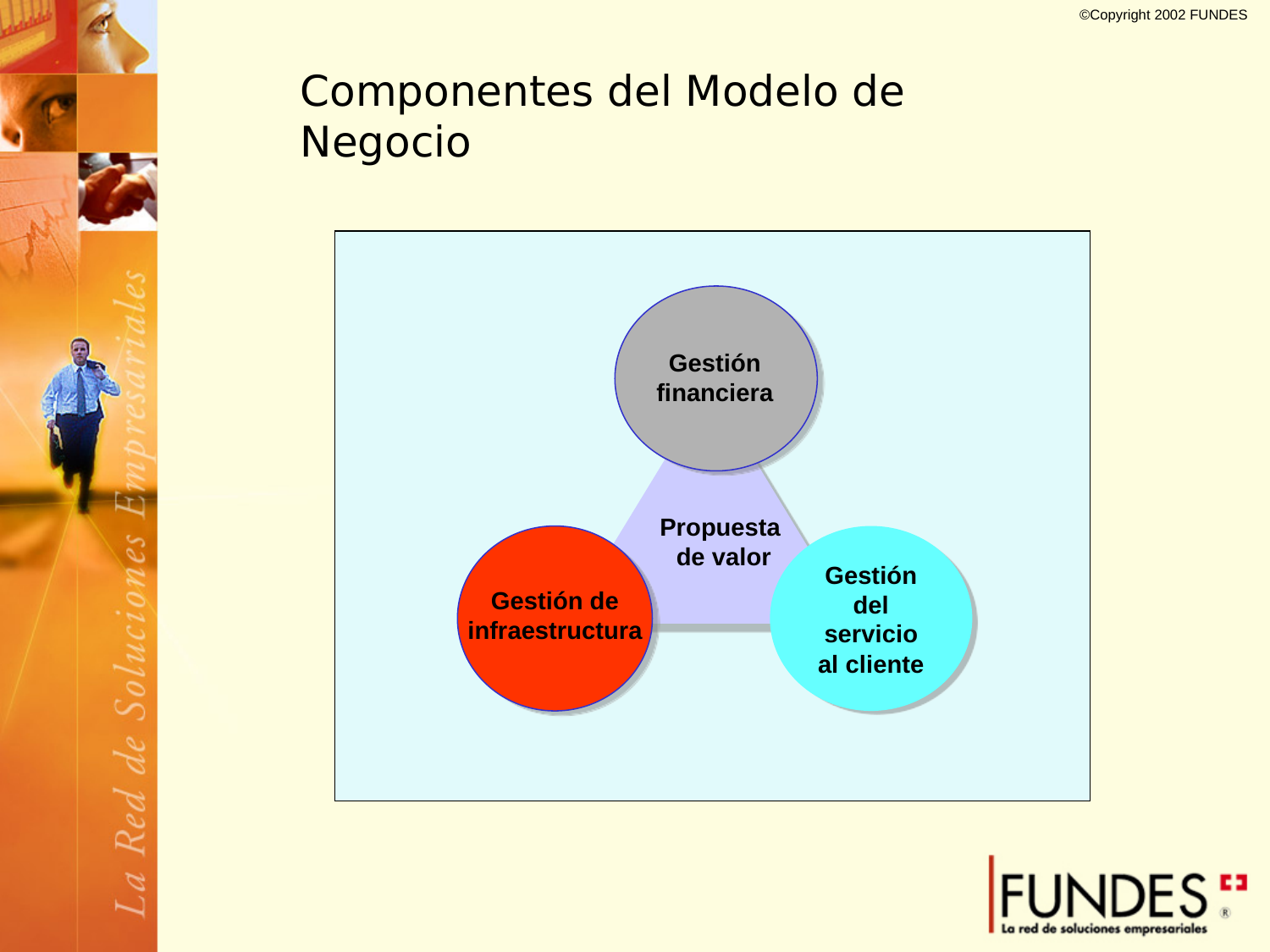

Componentes del Modelo de Negocio

Gestión financiera

Propuesta
de valor

Gestión del servicio al cliente
Gestión de infraestructura